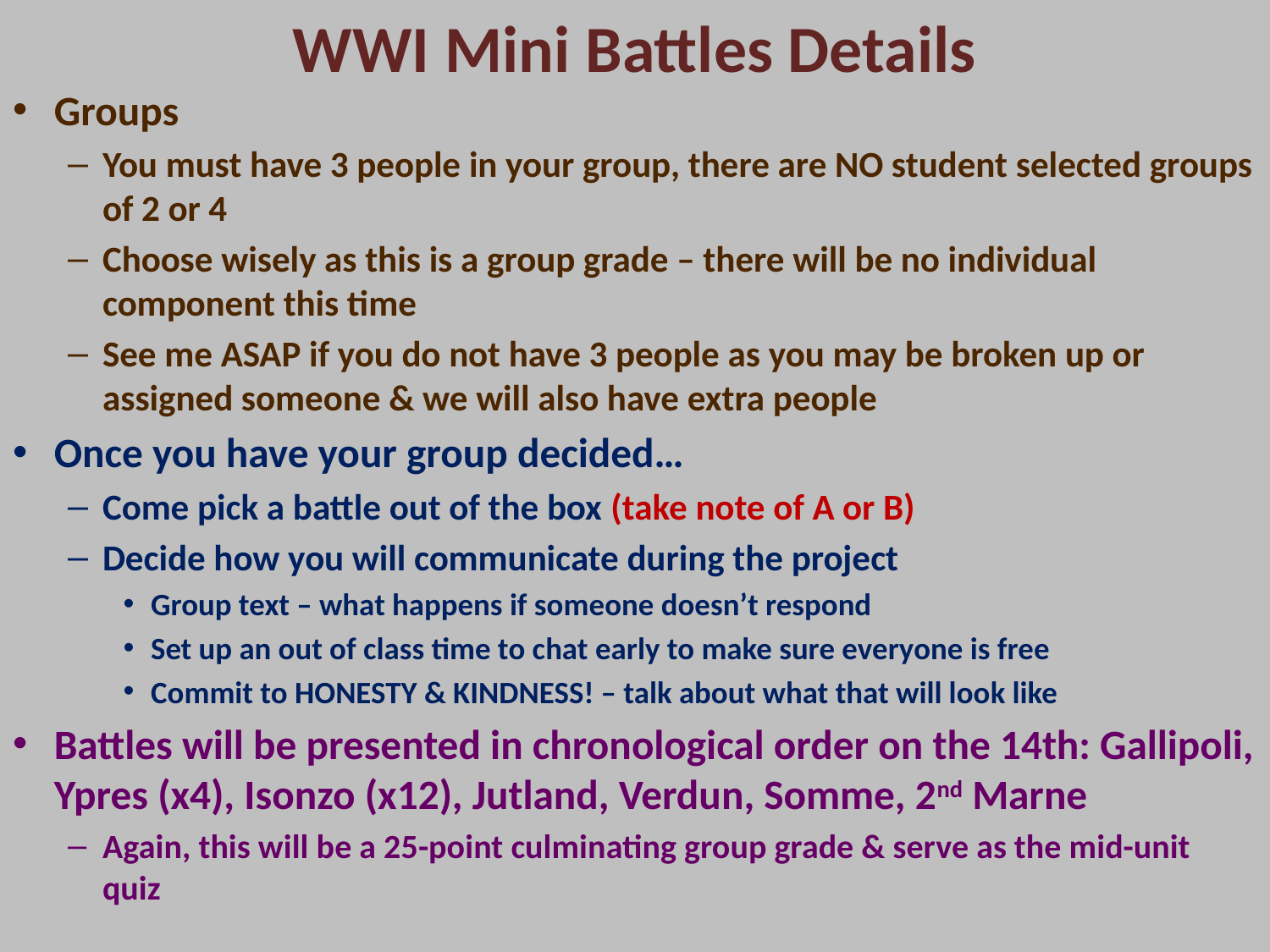

# WWI Mini Battles Details
Groups
You must have 3 people in your group, there are NO student selected groups of 2 or 4
Choose wisely as this is a group grade – there will be no individual component this time
See me ASAP if you do not have 3 people as you may be broken up or assigned someone & we will also have extra people
Once you have your group decided…
Come pick a battle out of the box (take note of A or B)
Decide how you will communicate during the project
Group text – what happens if someone doesn’t respond
Set up an out of class time to chat early to make sure everyone is free
Commit to HONESTY & KINDNESS! – talk about what that will look like
Battles will be presented in chronological order on the 14th: Gallipoli, Ypres (x4), Isonzo (x12), Jutland, Verdun, Somme, 2nd Marne
Again, this will be a 25-point culminating group grade & serve as the mid-unit quiz